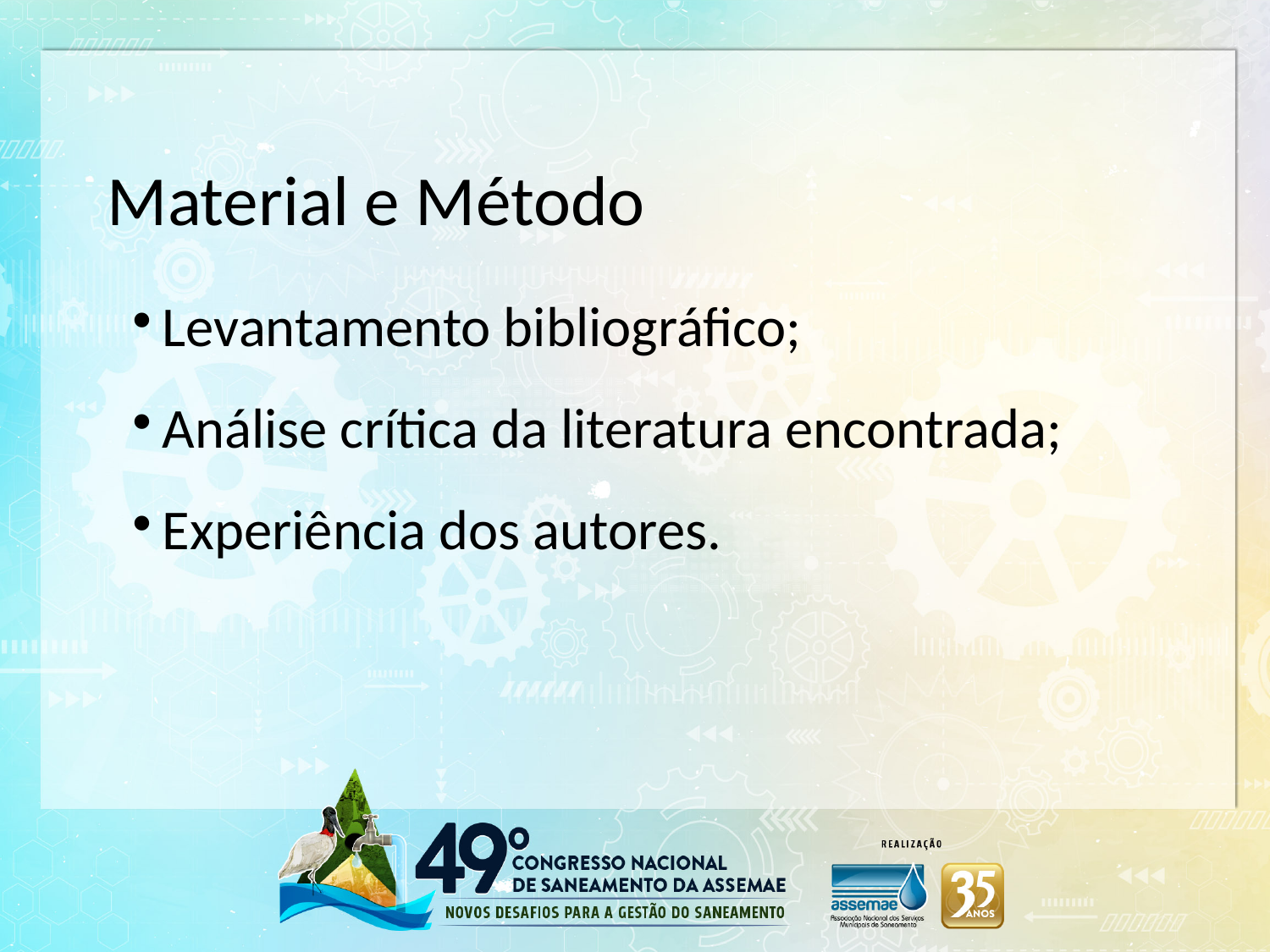

Material e Método
Levantamento bibliográfico;
Análise crítica da literatura encontrada;
Experiência dos autores.